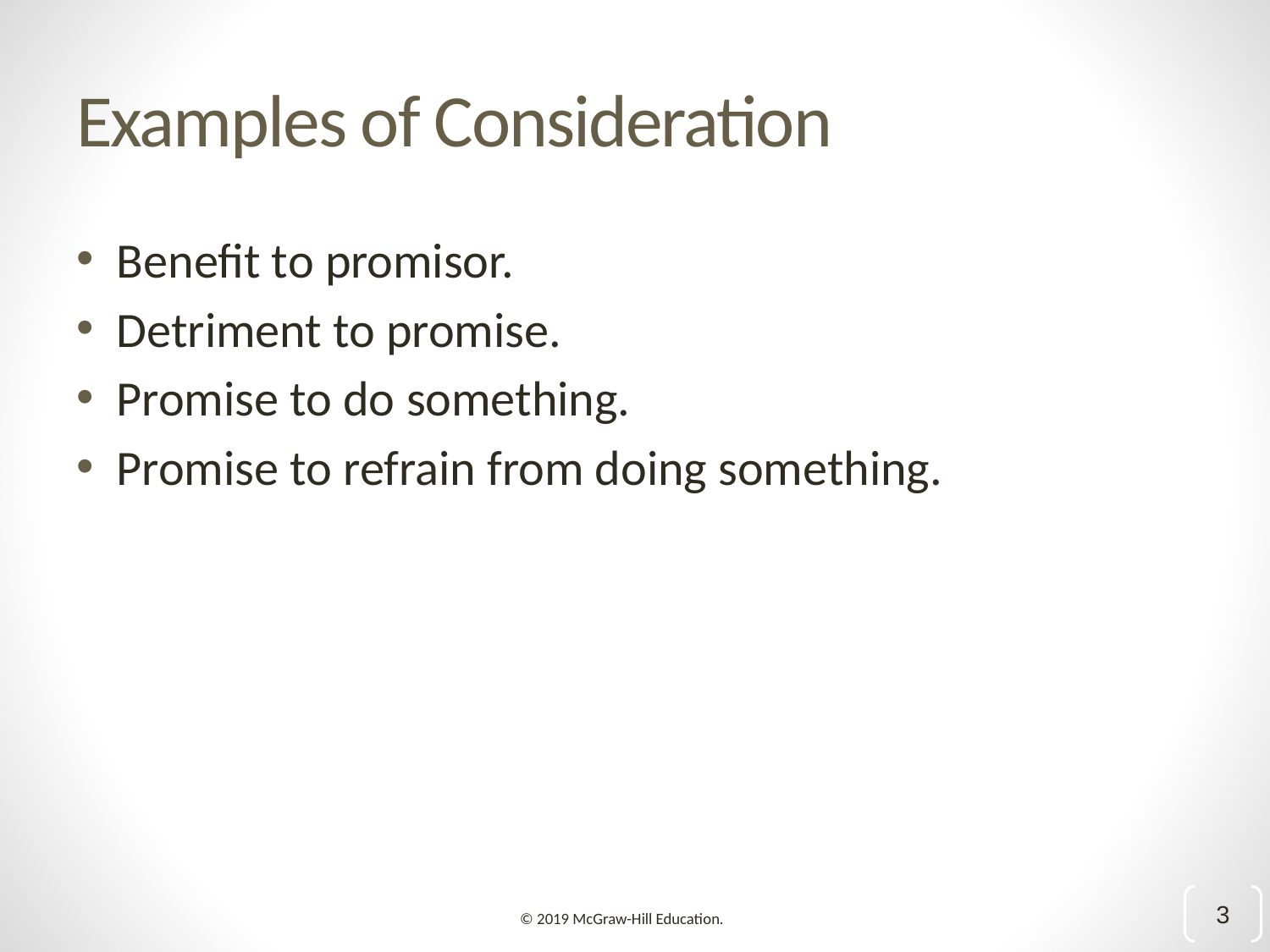

# Examples of Consideration
Benefit to promisor.
Detriment to promise.
Promise to do something.
Promise to refrain from doing something.
3